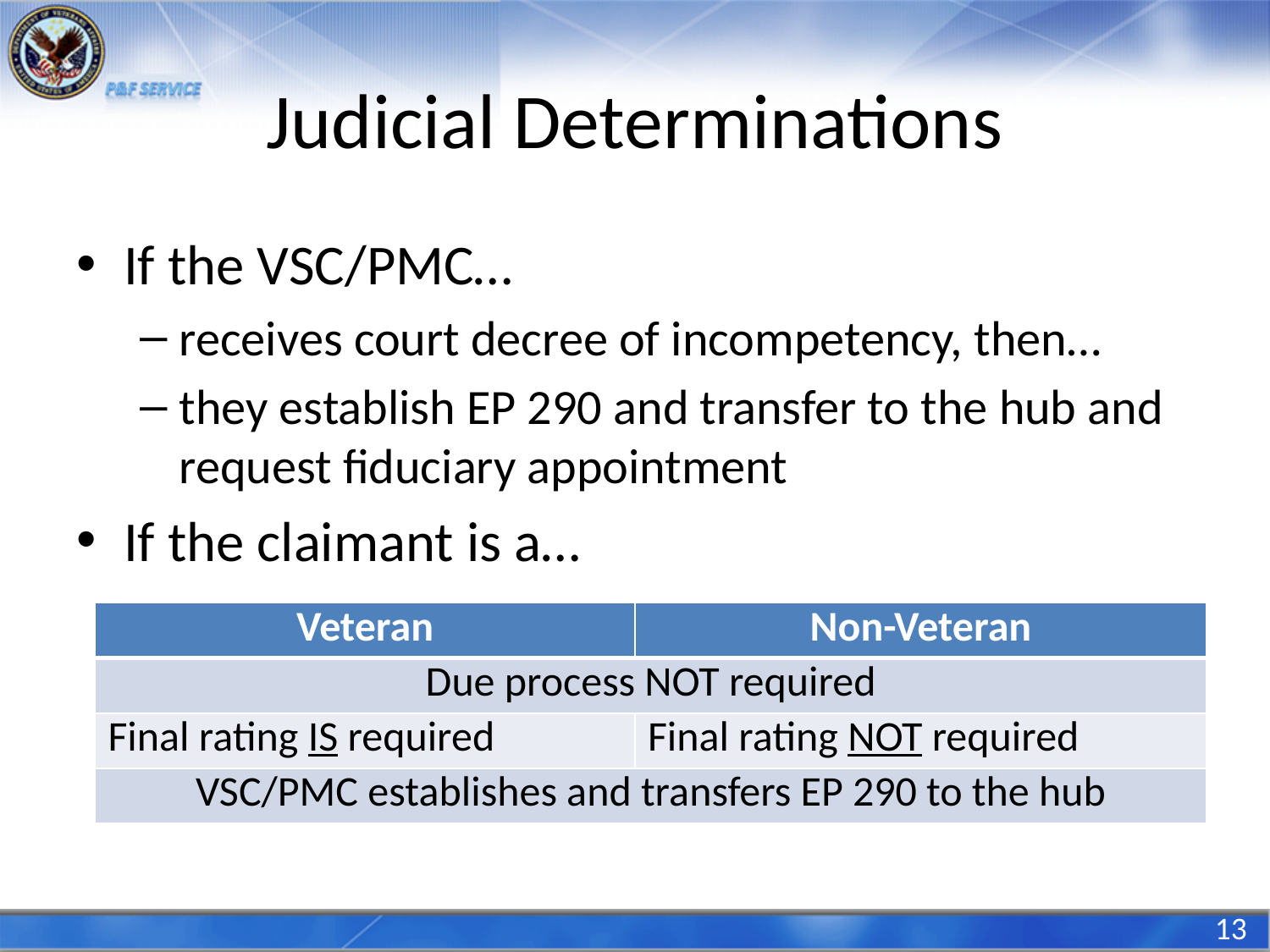

# Judicial Determinations
If the VSC/PMC…
receives court decree of incompetency, then…
they establish EP 290 and transfer to the hub and request fiduciary appointment
If the claimant is a…
| Veteran | Non-Veteran |
| --- | --- |
| Due process NOT required |  |
| Final rating IS required | Final rating NOT required |
| VSC/PMC establishes and transfers EP 290 to the hub |  |
13